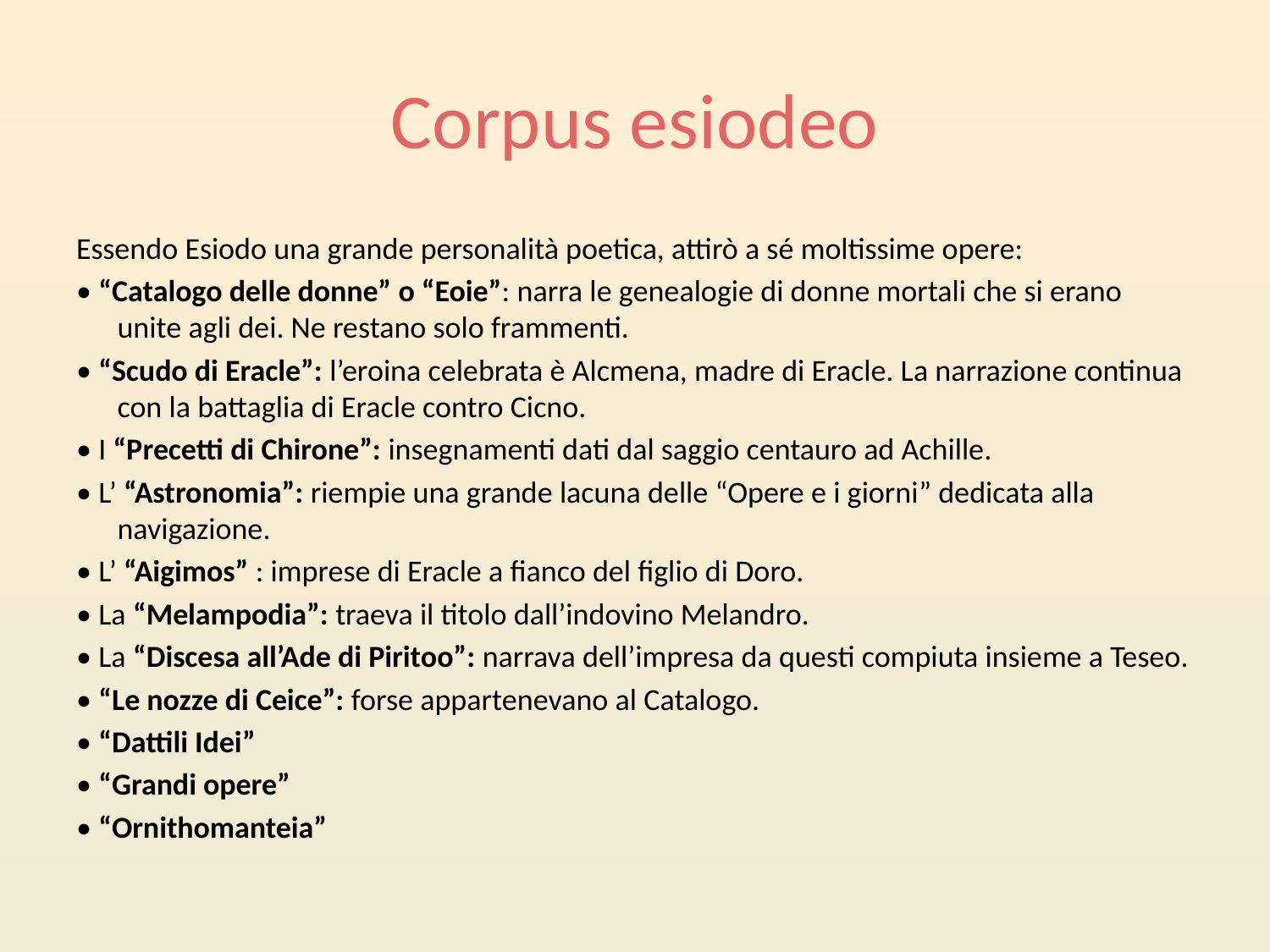

# Corpus esiodeo
Essendo Esiodo una grande personalità poetica, attirò a sé moltissime opere:
• “Catalogo delle donne” o “Eoie”: narra le genealogie di donne mortali che si erano unite agli dei. Ne restano solo frammenti.
• “Scudo di Eracle”: l’eroina celebrata è Alcmena, madre di Eracle. La narrazione continua con la battaglia di Eracle contro Cicno.
• I “Precetti di Chirone”: insegnamenti dati dal saggio centauro ad Achille.
• L’ “Astronomia”: riempie una grande lacuna delle “Opere e i giorni” dedicata alla navigazione.
• L’ “Aigimos” : imprese di Eracle a fianco del figlio di Doro.
• La “Melampodia”: traeva il titolo dall’indovino Melandro.
• La “Discesa all’Ade di Piritoo”: narrava dell’impresa da questi compiuta insieme a Teseo.
• “Le nozze di Ceice”: forse appartenevano al Catalogo.
• “Dattili Idei”
• “Grandi opere”
• “Ornithomanteia”